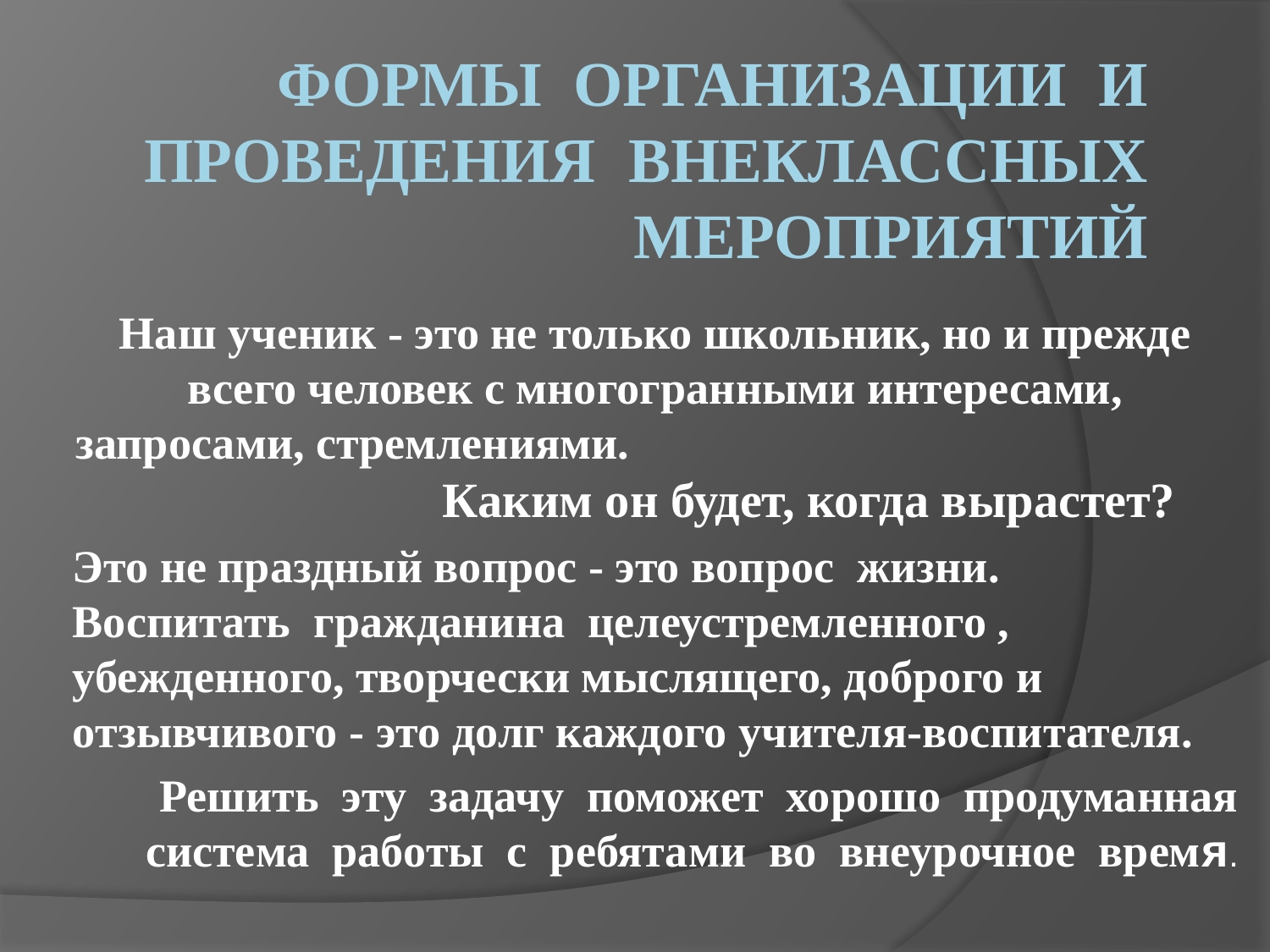

# Формы  организации  и проведения  внеклассных мероприятий
Наш ученик - это не только школьник, но и прежде всего человек с многогранными интересами, запросами, стремлениями.                                                                                   Каким он будет, когда вырастет?
Это не праздный вопрос - это вопрос  жизни.                    Воспитать  гражданина  целеустремленного ,  убежденного, творчески мыслящего, доброго и отзывчивого - это долг каждого учителя-воспитателя.
Решить  эту  задачу  поможет  хорошо  продуманная система  работы  с  ребятами  во  внеурочное  время.